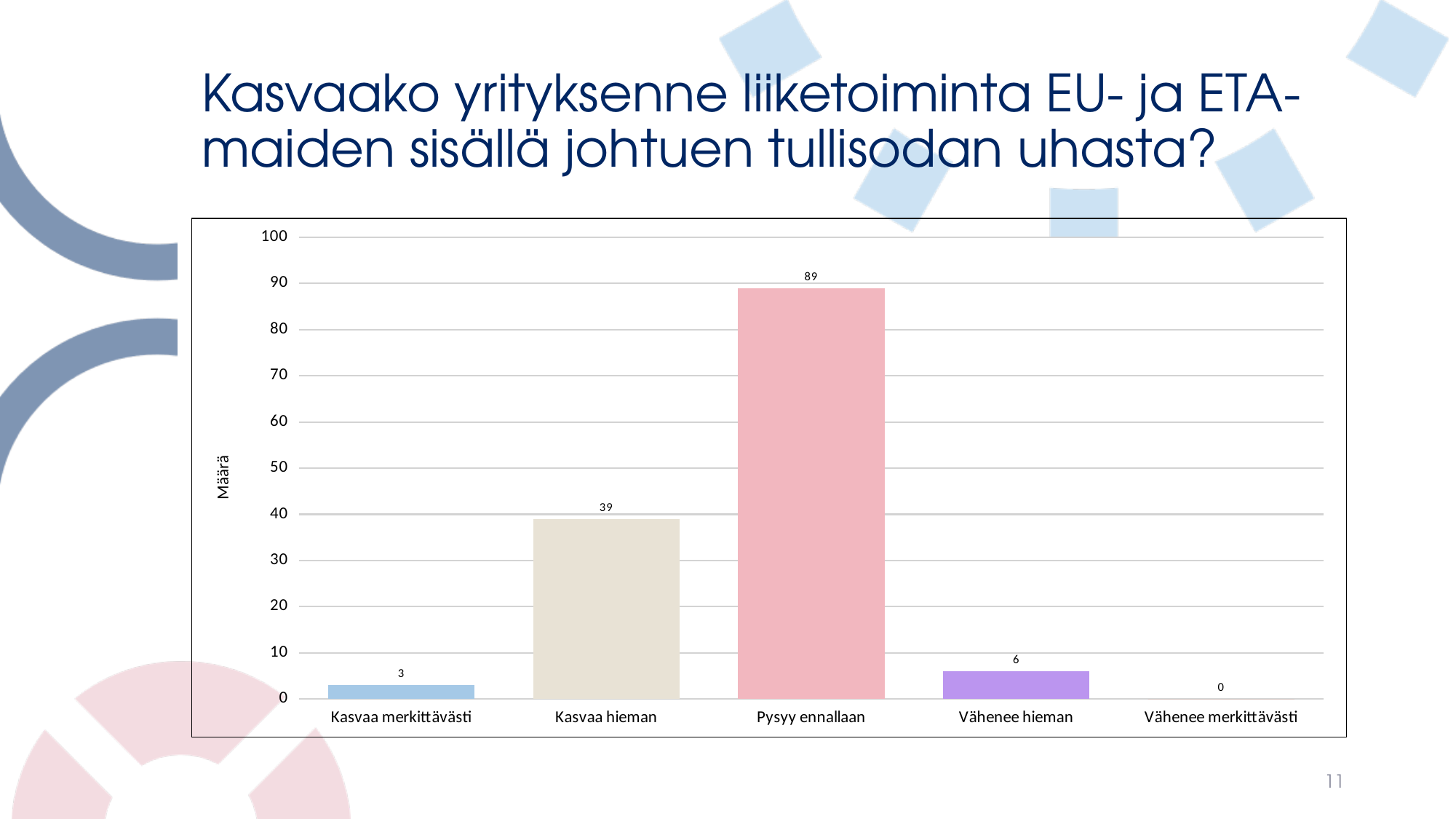

# Kasvaako yrityksenne liiketoiminta EU- ja ETA-maiden sisällä johtuen tullisodan uhasta?

### Chart

| Category |  |
|---|---|
| Kasvaa merkittävästi | 3.0 |
| Kasvaa hieman | 39.0 |
| Pysyy ennallaan | 89.0 |
| Vähenee hieman | 6.0 |
| Vähenee merkittävästi | 0.0 |
11